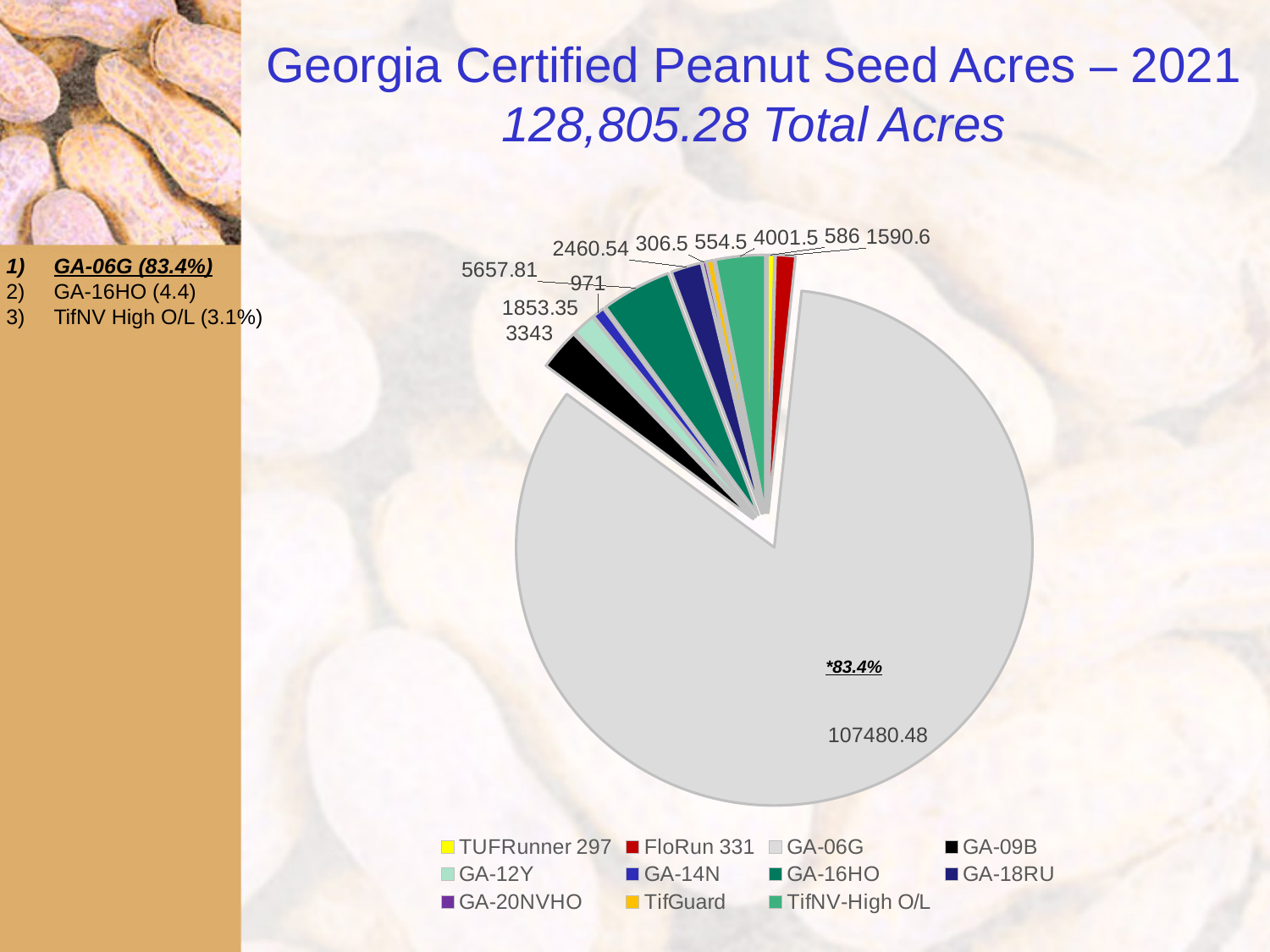

# Georgia Certified Peanut Seed Acres – 2021 128,805.28 Total Acres

### Chart

| Category | Sales |
|---|---|
| TUFRunner 297 | 586.0 |
| FloRun 331 | 1590.6 |
| GA-06G | 107480.48 |
| GA-09B | 3343.0 |
| GA-12Y | 1853.35 |
| GA-14N | 971.0 |
| GA-16HO | 5657.81 |
| GA-18RU | 2460.54 |
| GA-20NVHO | 306.5 |
| TifGuard | 554.5 |
| TifNV-High O/L | 4001.5 |
GA-06G (83.4%)
GA-16HO (4.4)
TifNV High O/L (3.1%)
*83.4%